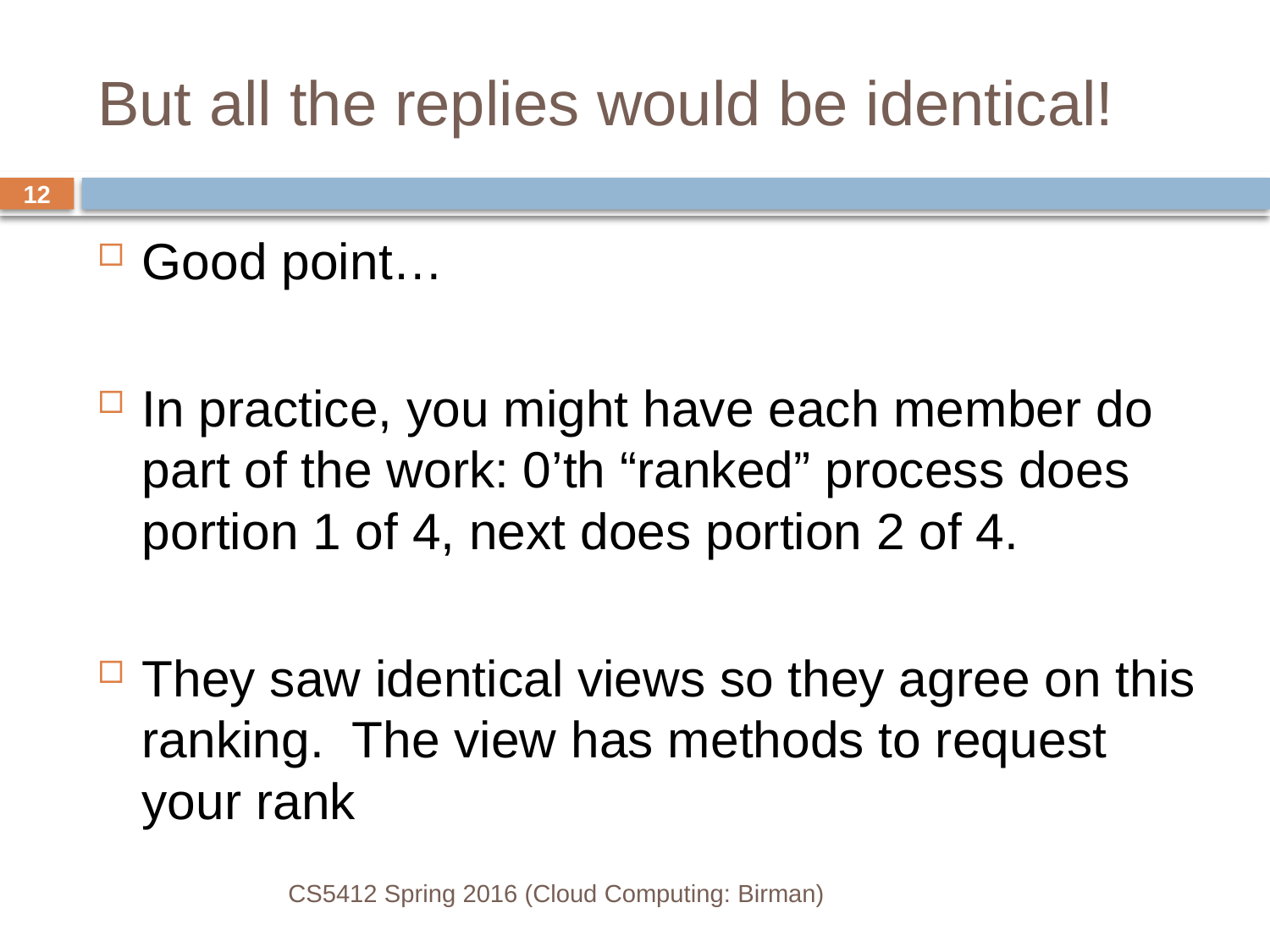

# But all the replies would be identical!
12
Good point…

In practice, you might have each member do part of the work: 0’th “ranked” process does portion 1 of 4, next does portion 2 of 4.

They saw identical views so they agree on this ranking.  The view has methods to request your rank
CS5412 Spring 2016 (Cloud Computing: Birman)